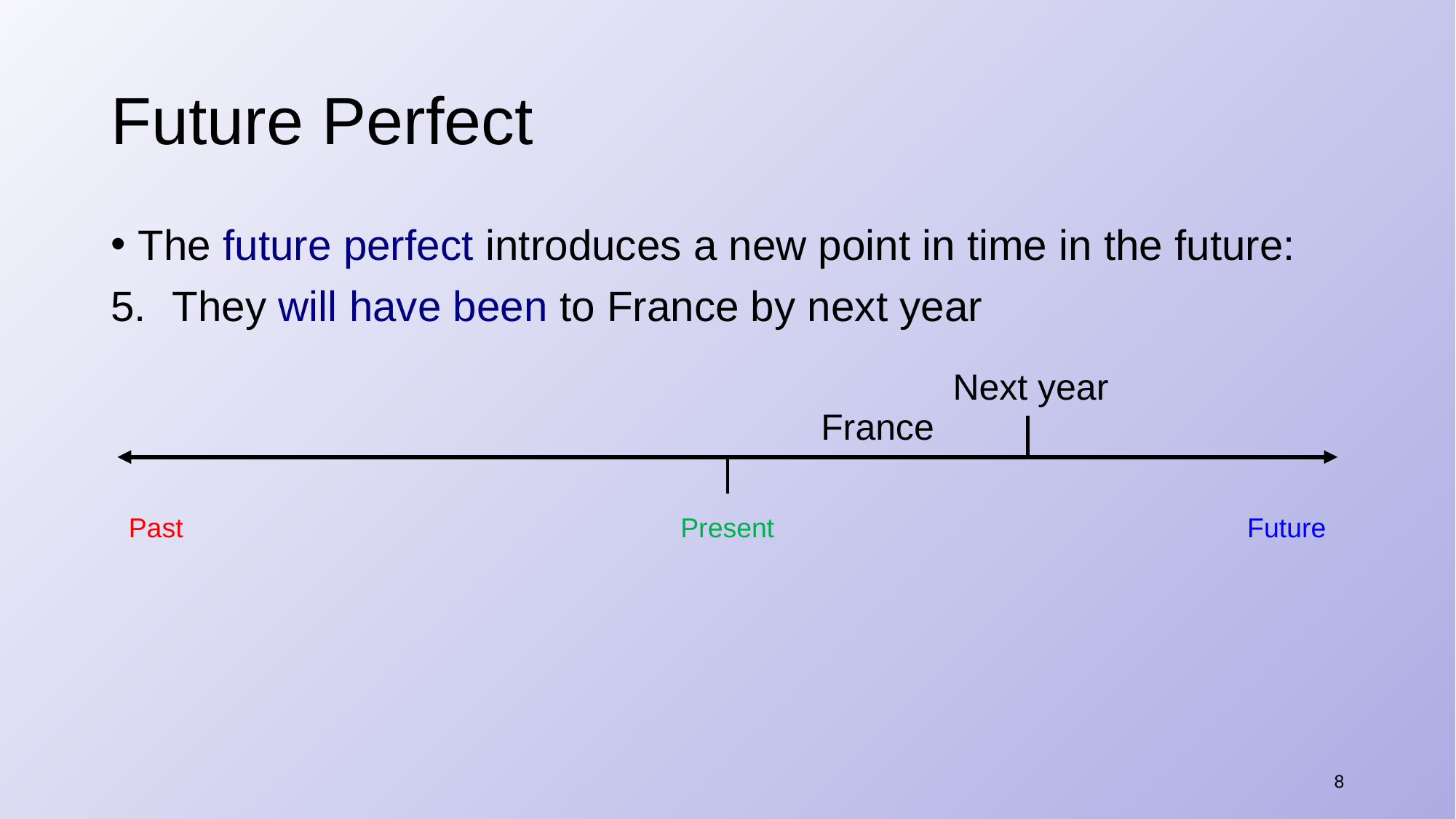

# Future Perfect
The future perfect introduces a new point in time in the future:
They will have been to France by next year
Next year
France
Past
Present
Future
8